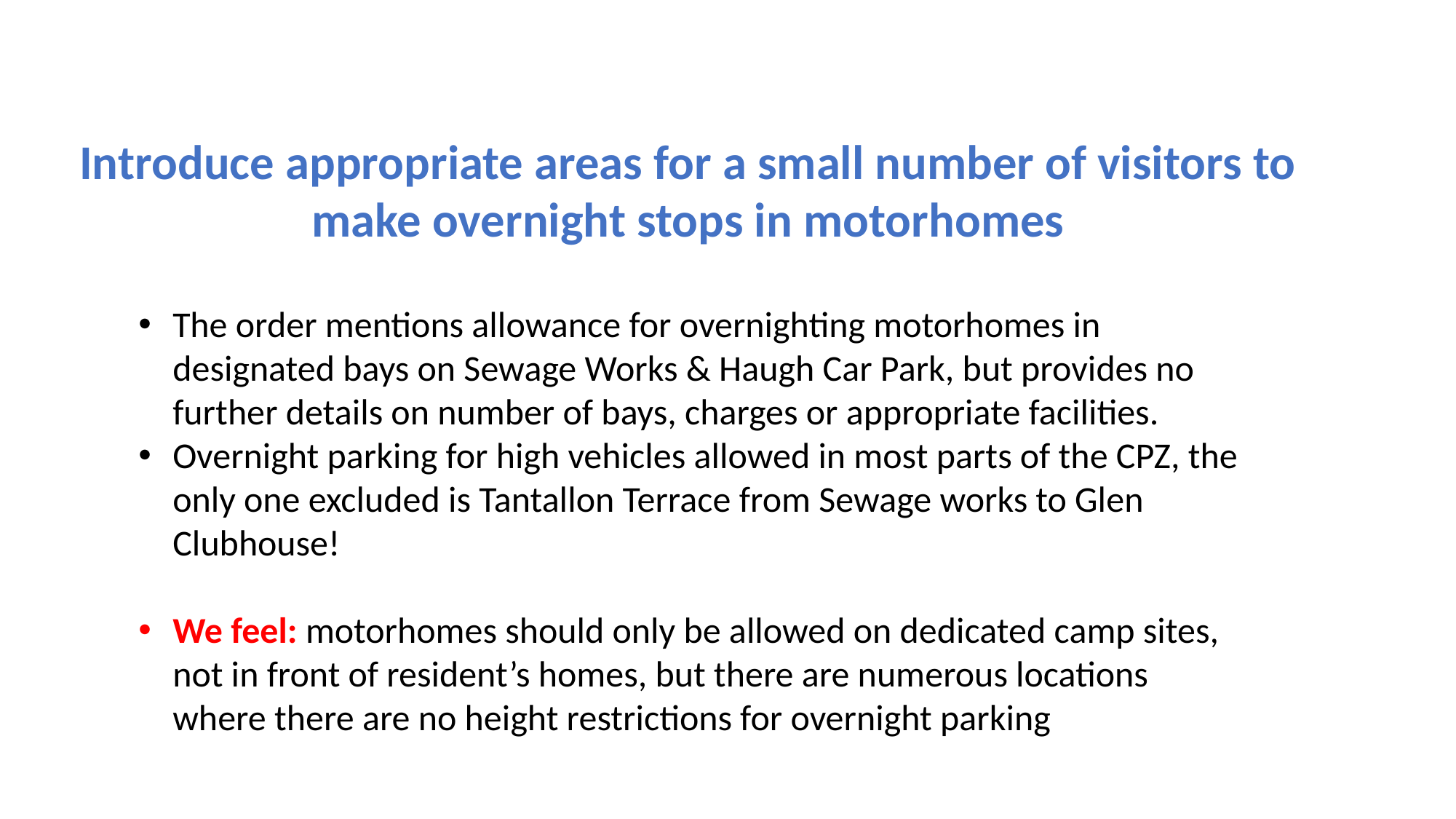

Introduce appropriate areas for a small number of visitors to make overnight stops in motorhomes
The order mentions allowance for overnighting motorhomes in designated bays on Sewage Works & Haugh Car Park, but provides no further details on number of bays, charges or appropriate facilities.
Overnight parking for high vehicles allowed in most parts of the CPZ, the only one excluded is Tantallon Terrace from Sewage works to Glen Clubhouse!

We feel: motorhomes should only be allowed on dedicated camp sites, not in front of resident’s homes, but there are numerous locations where there are no height restrictions for overnight parking